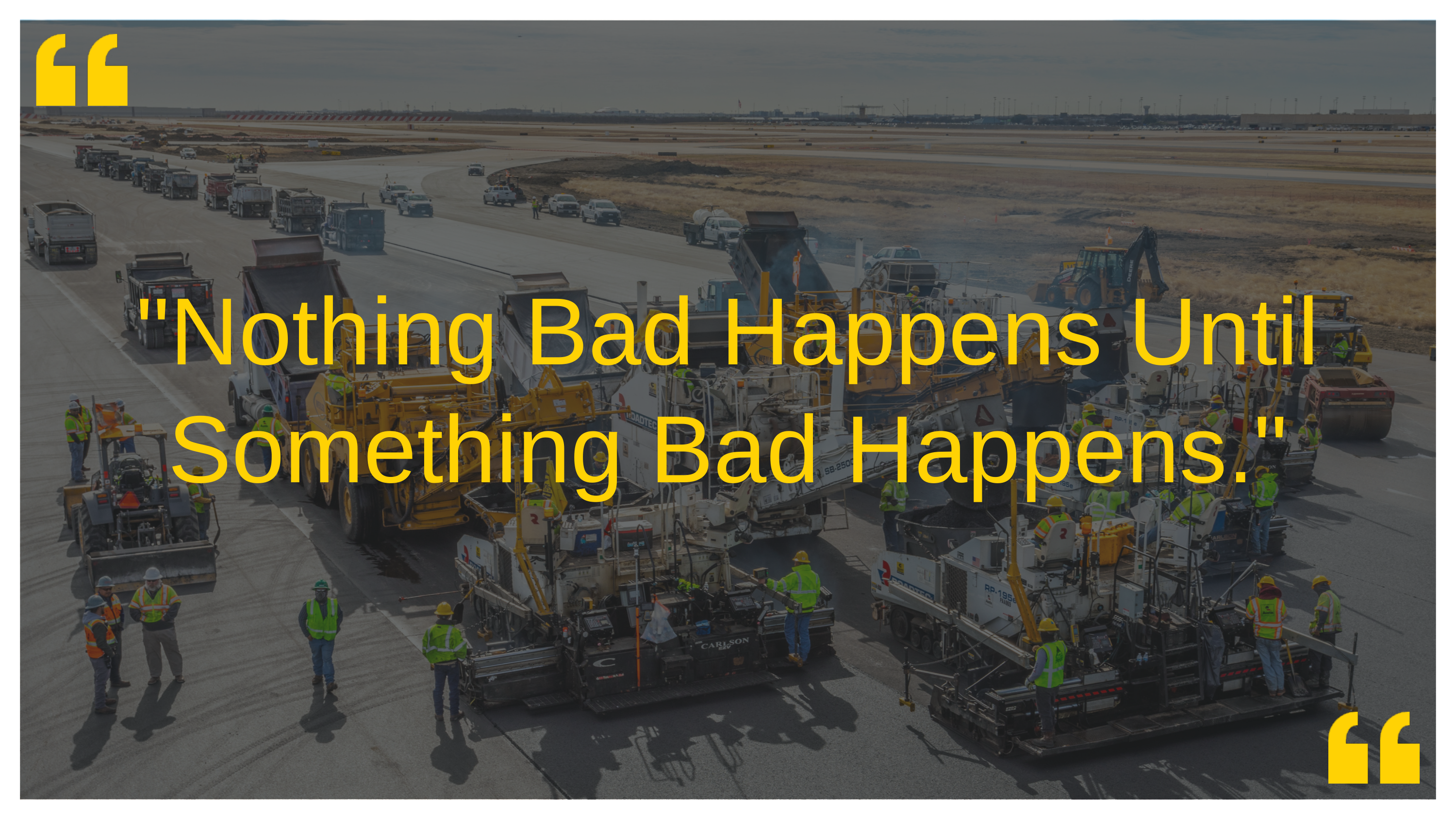

"Nothing Bad Happens Until Something Bad Happens."